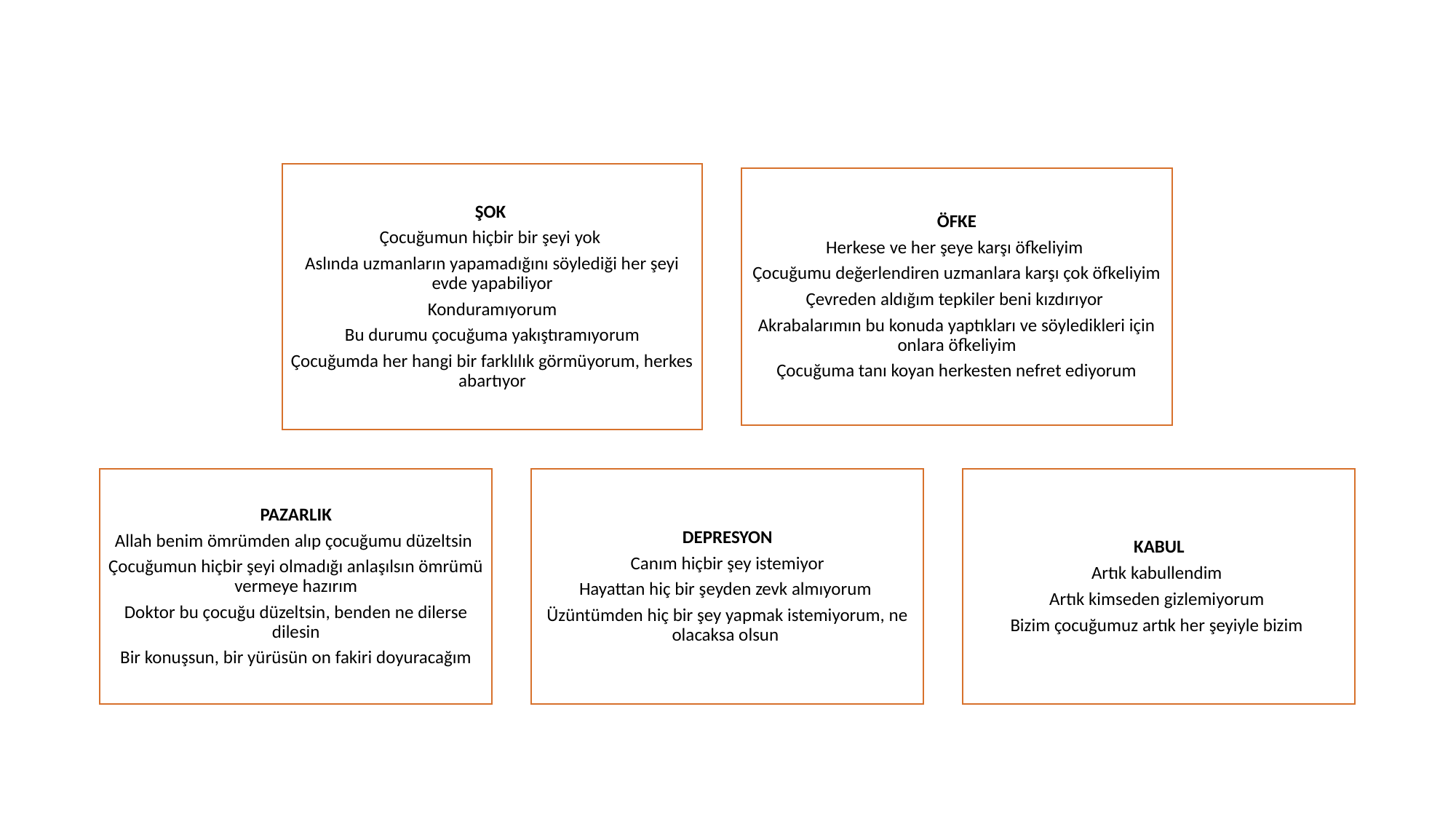

ŞOK
Çocuğumun hiçbir bir şeyi yok
Aslında uzmanların yapamadığını söylediği her şeyi evde yapabiliyor
Konduramıyorum
Bu durumu çocuğuma yakıştıramıyorum
Çocuğumda her hangi bir farklılık görmüyorum, herkes abartıyor
ÖFKE
Herkese ve her şeye karşı öfkeliyim
Çocuğumu değerlendiren uzmanlara karşı çok öfkeliyim
Çevreden aldığım tepkiler beni kızdırıyor
Akrabalarımın bu konuda yaptıkları ve söyledikleri için onlara öfkeliyim
Çocuğuma tanı koyan herkesten nefret ediyorum
PAZARLIK
Allah benim ömrümden alıp çocuğumu düzeltsin
Çocuğumun hiçbir şeyi olmadığı anlaşılsın ömrümü vermeye hazırım
Doktor bu çocuğu düzeltsin, benden ne dilerse dilesin
Bir konuşsun, bir yürüsün on fakiri doyuracağım
DEPRESYON
Canım hiçbir şey istemiyor
Hayattan hiç bir şeyden zevk almıyorum
Üzüntümden hiç bir şey yapmak istemiyorum, ne olacaksa olsun
KABUL
Artık kabullendim
Artık kimseden gizlemiyorum
Bizim çocuğumuz artık her şeyiyle bizim